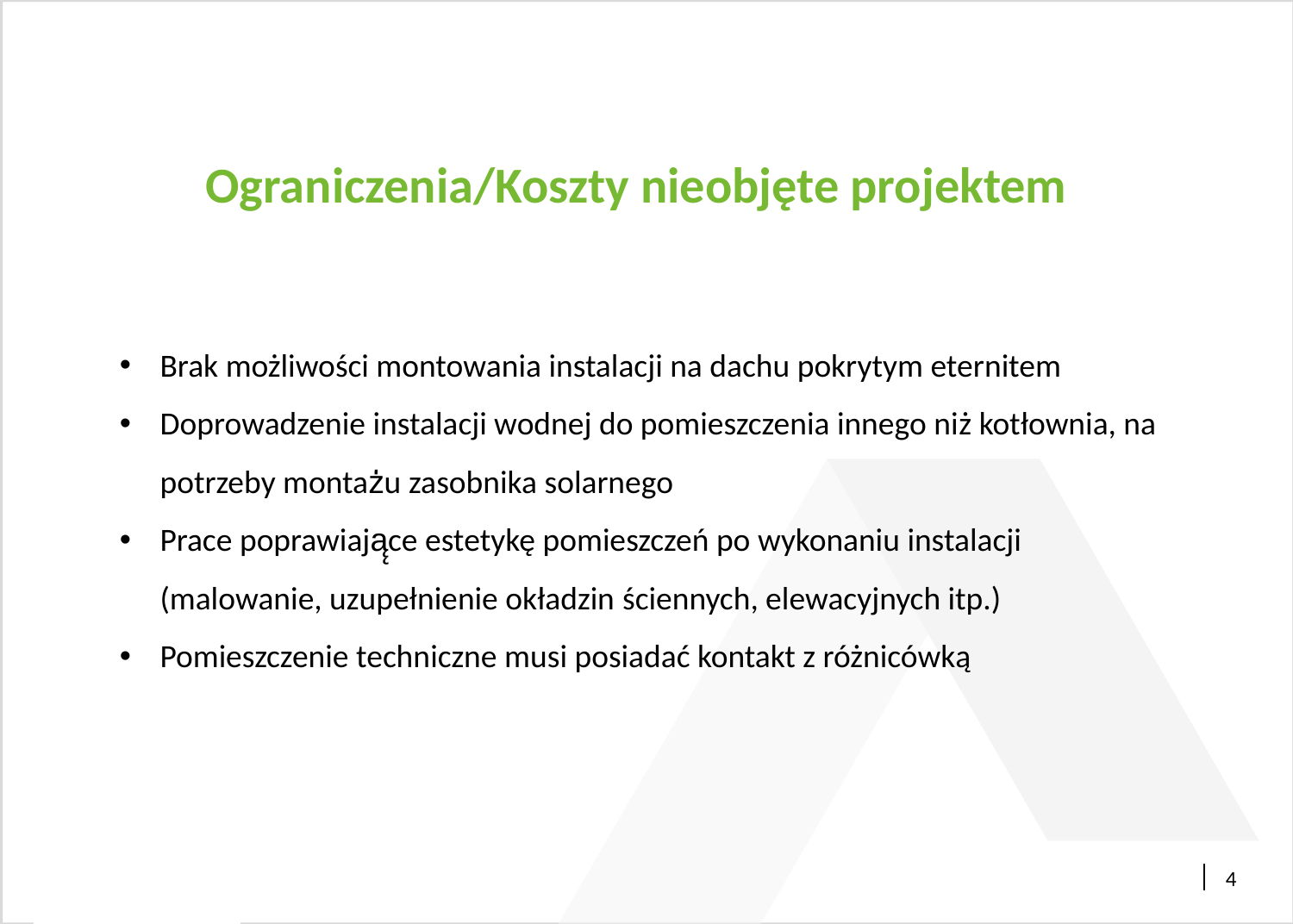

Ograniczenia/Koszty nieobjęte projektem

Brak możliwości montowania instalacji na dachu pokrytym eternitem
Doprowadzenie instalacji wodnej do pomieszczenia innego niż kotłownia, na potrzeby montaż̇u zasobnika solarnego
Prace poprawiają̨ce estetykę pomieszczeń po wykonaniu instalacji (malowanie, uzupełnienie okładzin ściennych, elewacyjnych itp.)
Pomieszczenie techniczne musi posiadać kontakt z różnicówką

4